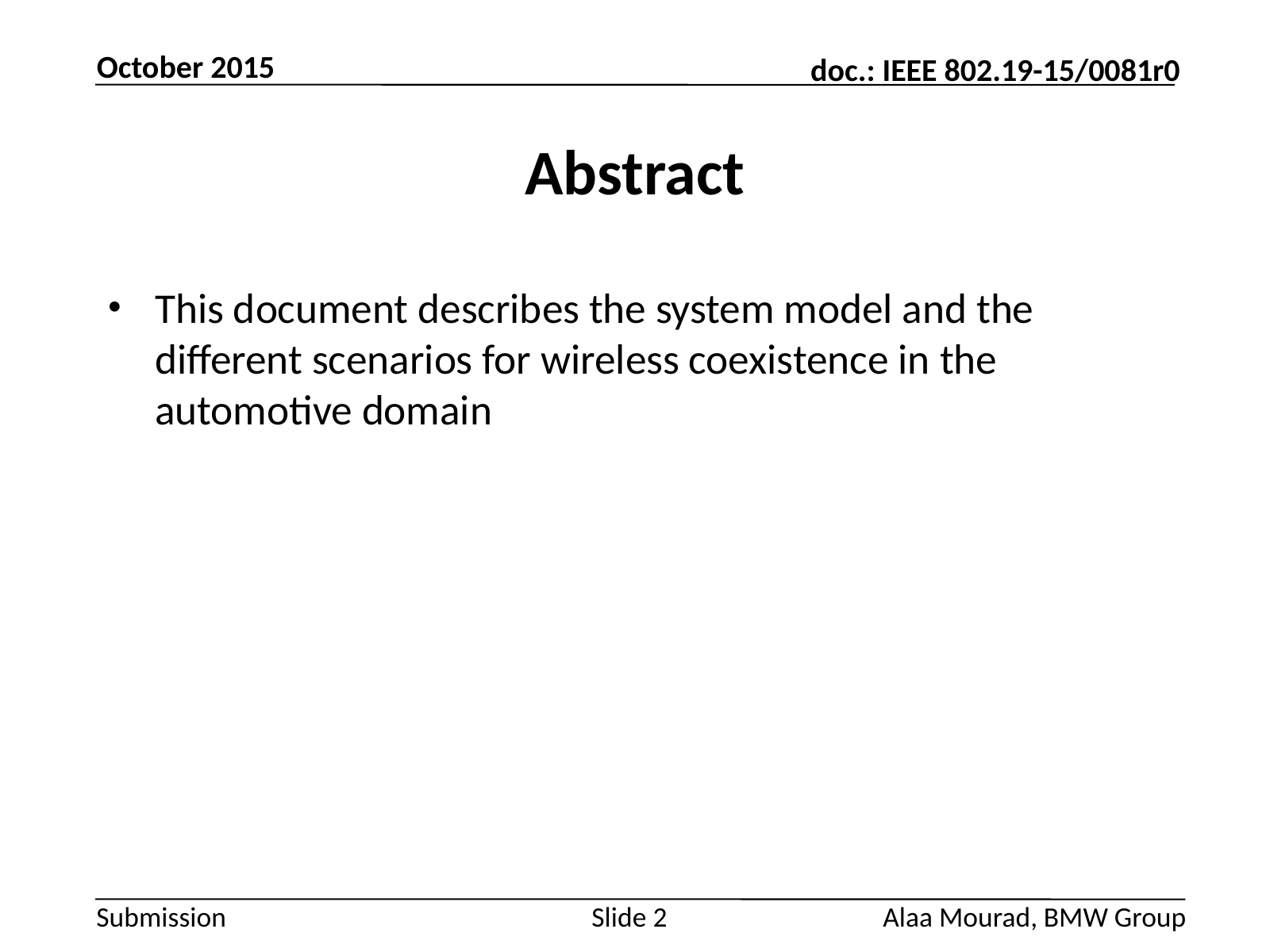

October 2015
# Abstract
This document describes the system model and the different scenarios for wireless coexistence in the automotive domain

Alaa Mourad, BMW Group
Slide 2